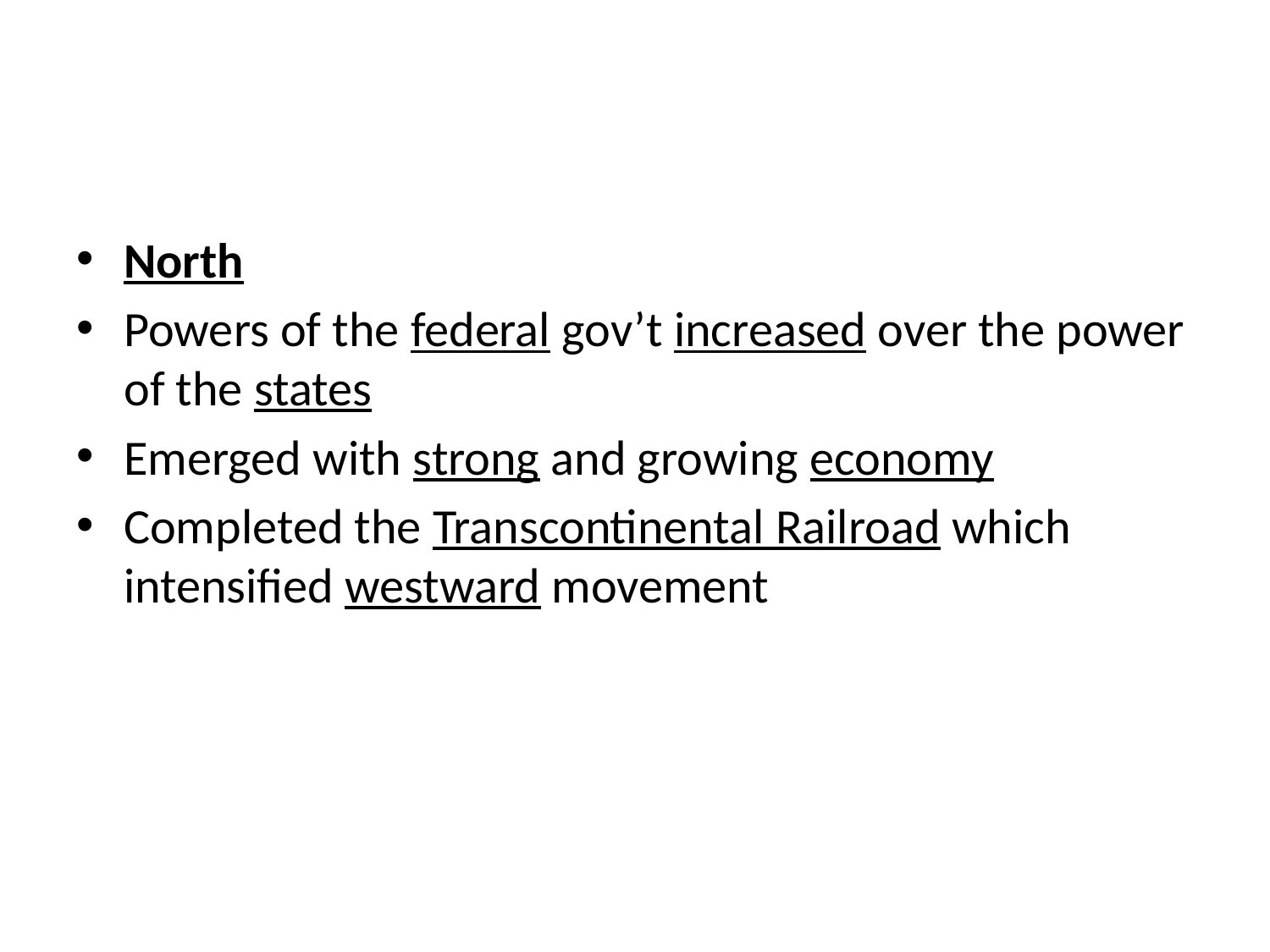

#
North
Powers of the federal gov’t increased over the power of the states
Emerged with strong and growing economy
Completed the Transcontinental Railroad which intensified westward movement